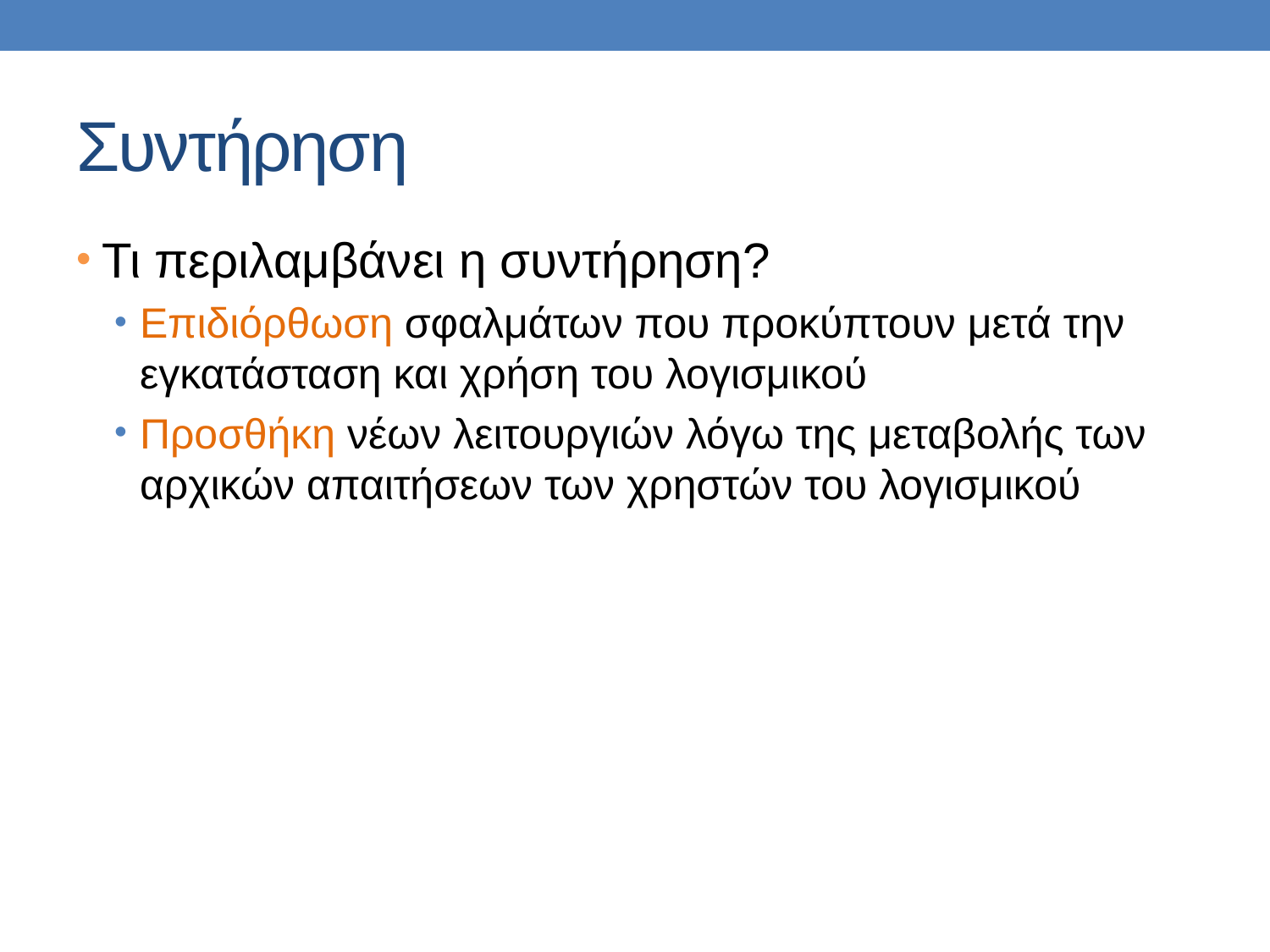

# Συντήρηση
Τι περιλαμβάνει η συντήρηση?
Επιδιόρθωση σφαλμάτων που προκύπτουν μετά την εγκατάσταση και χρήση του λογισμικού
Προσθήκη νέων λειτουργιών λόγω της μεταβολής των αρχικών απαιτήσεων των χρηστών του λογισμικού